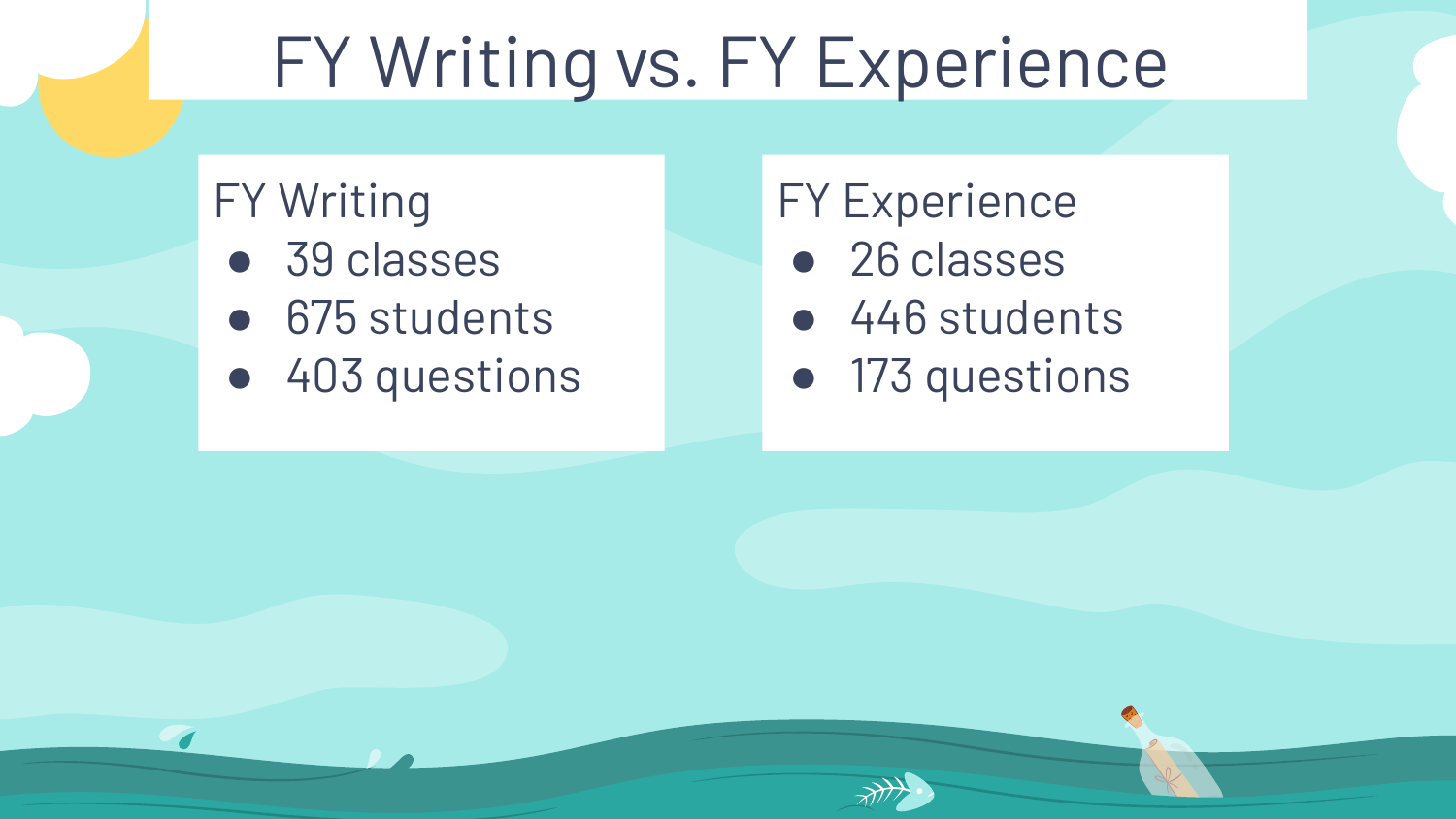

FY Writing vs. FY Experience
FY Writing
39 classes
675 students
403 questions
FY Experience
26 classes
446 students
173 questions